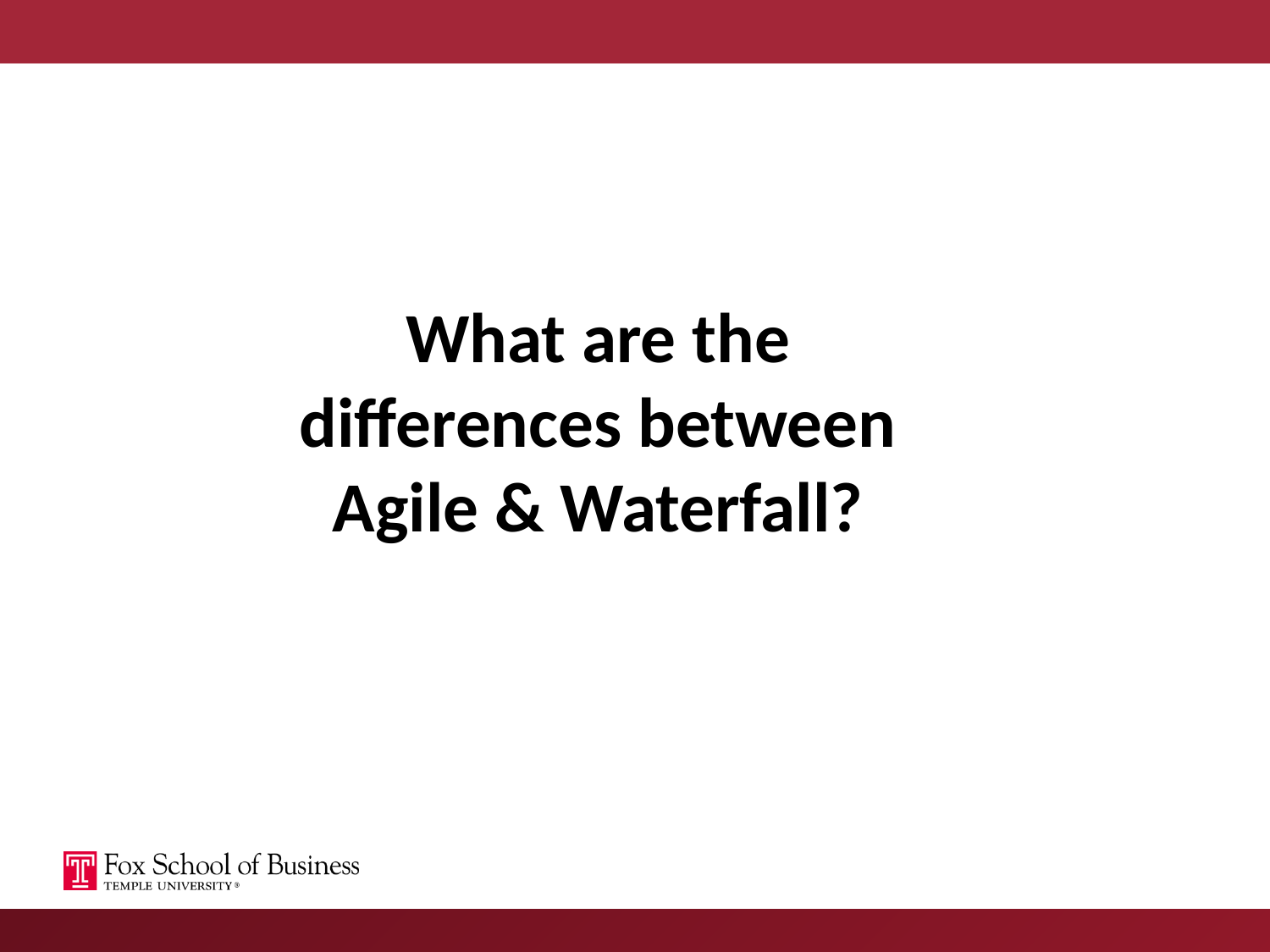

What are the differences between Agile & Waterfall?